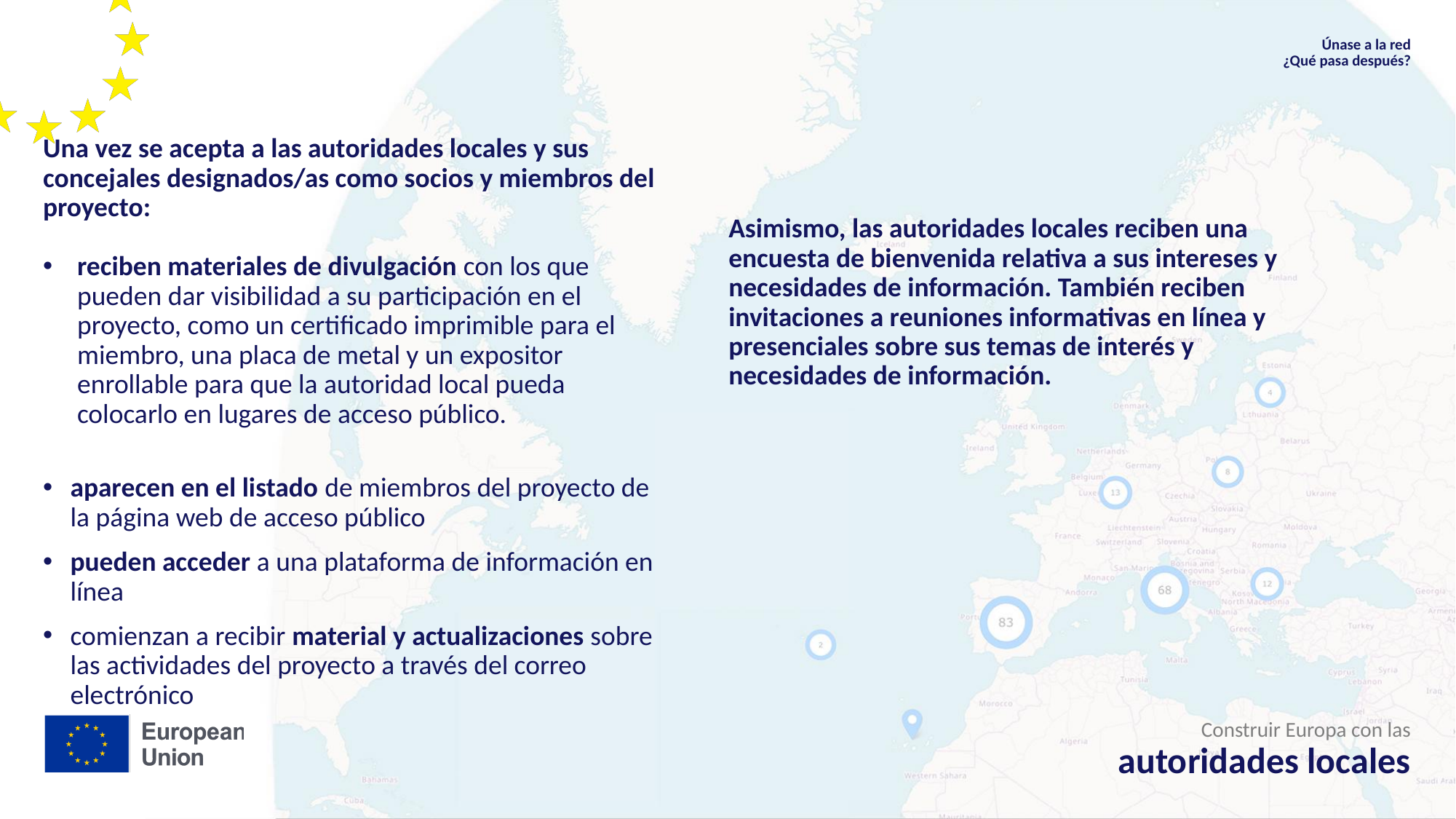

Únase a la red
¿Qué pasa después?
Una vez se acepta a las autoridades locales y sus concejales designados/as como socios y miembros del proyecto:

reciben materiales de divulgación con los que pueden dar visibilidad a su participación en el proyecto, como un certificado imprimible para el miembro, una placa de metal y un expositor enrollable para que la autoridad local pueda colocarlo en lugares de acceso público.

aparecen en el listado de miembros del proyecto de la página web de acceso público
pueden acceder a una plataforma de información en línea
comienzan a recibir material y actualizaciones sobre las actividades del proyecto a través del correo electrónico
Asimismo, las autoridades locales reciben una encuesta de bienvenida relativa a sus intereses y necesidades de información. También reciben invitaciones a reuniones informativas en línea y presenciales sobre sus temas de interés y necesidades de información.
Construir Europa con las
autoridades locales